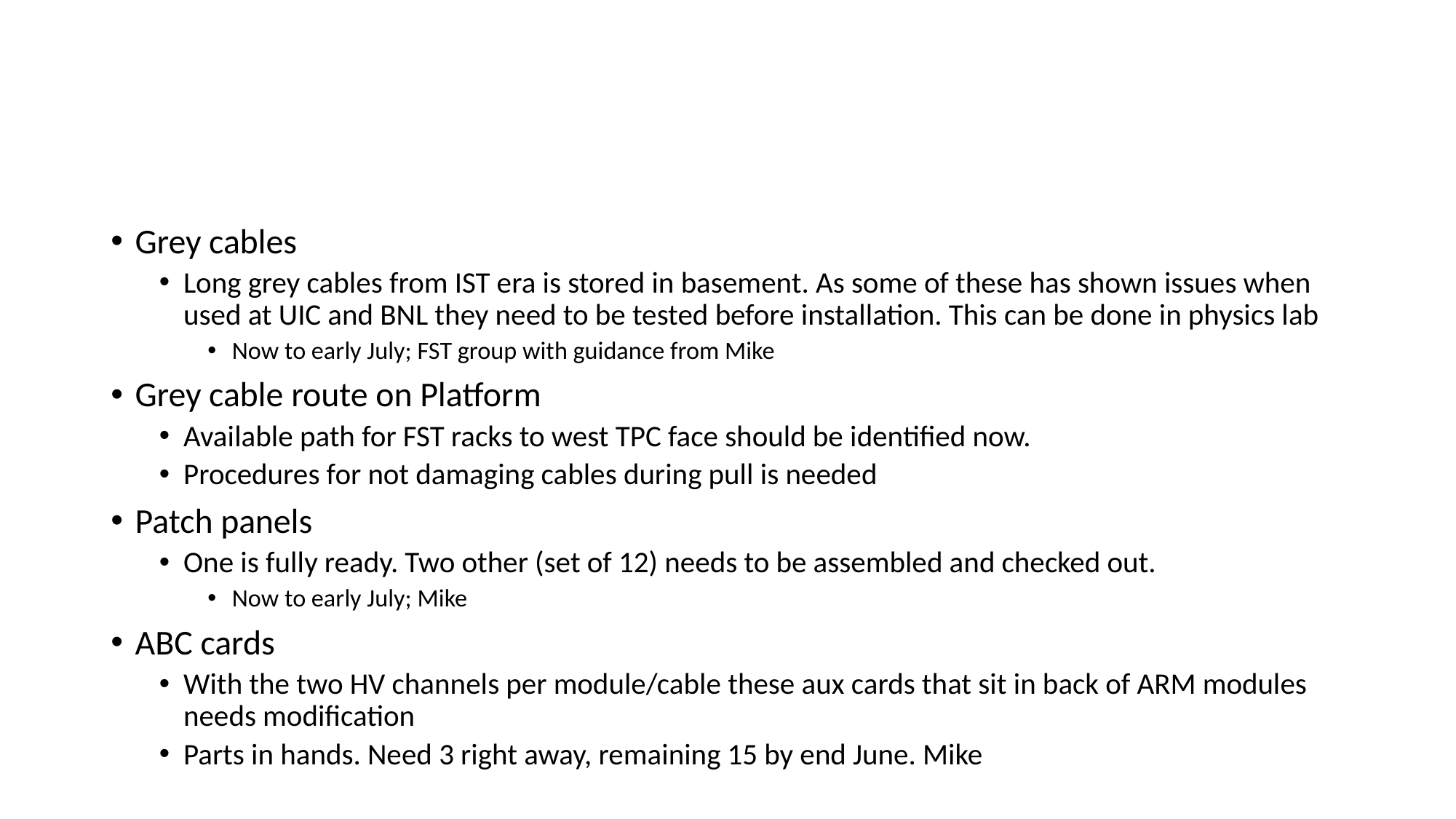

#
Grey cables
Long grey cables from IST era is stored in basement. As some of these has shown issues when used at UIC and BNL they need to be tested before installation. This can be done in physics lab
Now to early July; FST group with guidance from Mike
Grey cable route on Platform
Available path for FST racks to west TPC face should be identified now.
Procedures for not damaging cables during pull is needed
Patch panels
One is fully ready. Two other (set of 12) needs to be assembled and checked out.
Now to early July; Mike
ABC cards
With the two HV channels per module/cable these aux cards that sit in back of ARM modules needs modification
Parts in hands. Need 3 right away, remaining 15 by end June. Mike